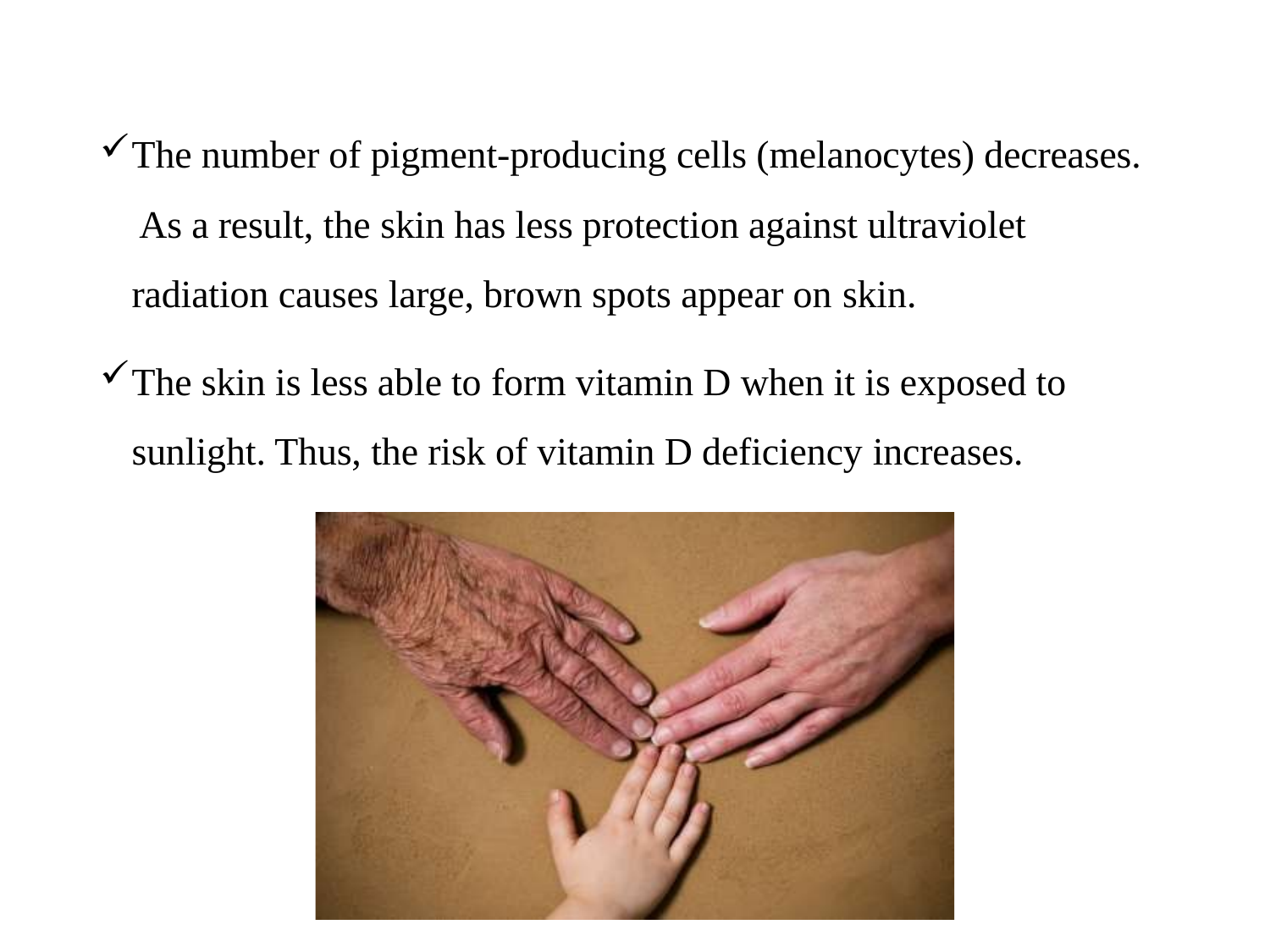

The number of pigment-producing cells (melanocytes) decreases.  As a result, the skin has less protection against ultraviolet  radiation causes large, brown spots appear on skin.
The skin is less able to form vitamin D when it is exposed to  sunlight. Thus, the risk of vitamin D deficiency increases.